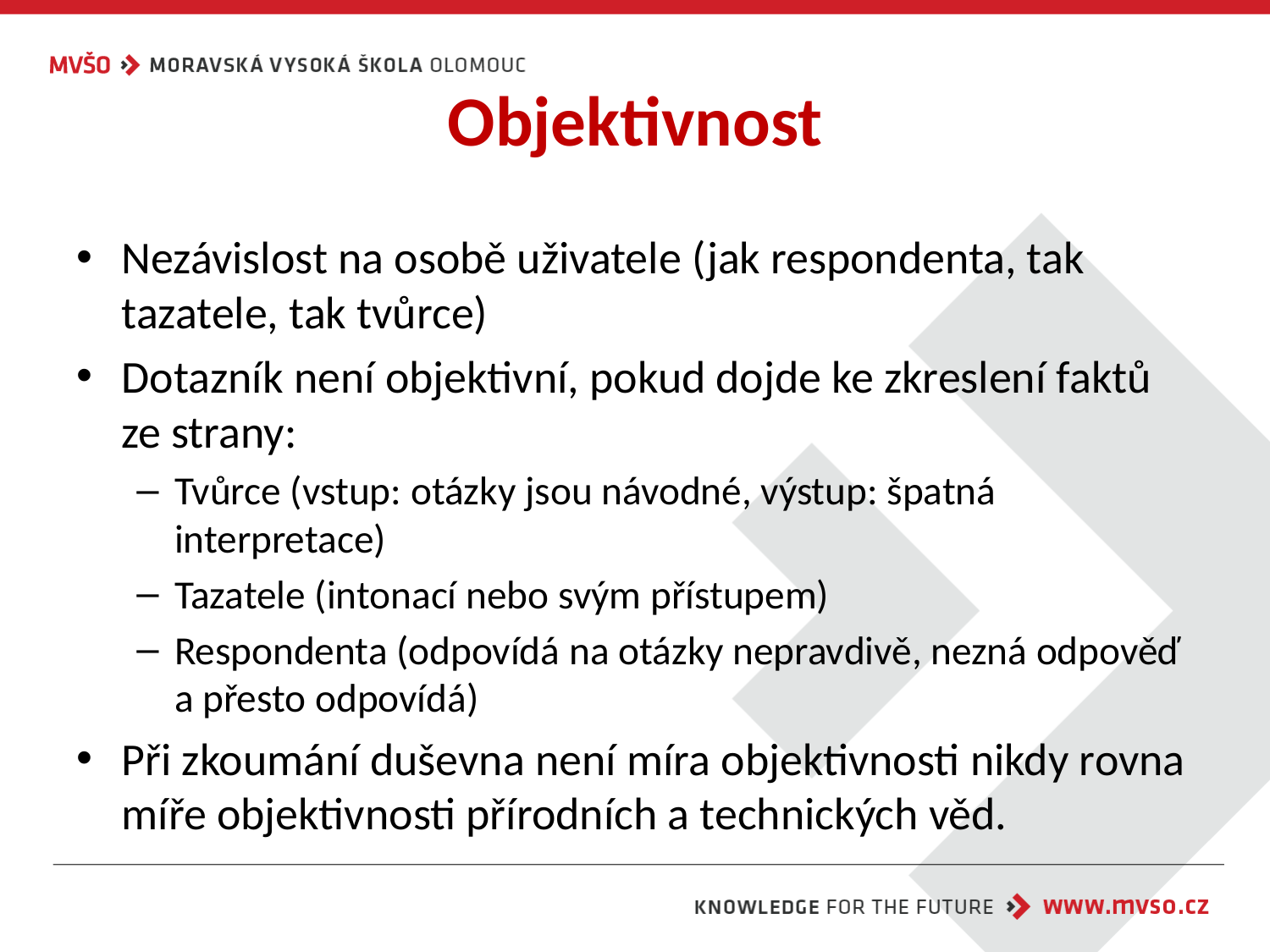

# Objektivnost
Nezávislost na osobě uživatele (jak respondenta, tak tazatele, tak tvůrce)
Dotazník není objektivní, pokud dojde ke zkreslení faktů ze strany:
Tvůrce (vstup: otázky jsou návodné, výstup: špatná interpretace)
Tazatele (intonací nebo svým přístupem)
Respondenta (odpovídá na otázky nepravdivě, nezná odpověď a přesto odpovídá)
Při zkoumání duševna není míra objektivnosti nikdy rovna míře objektivnosti přírodních a technických věd.